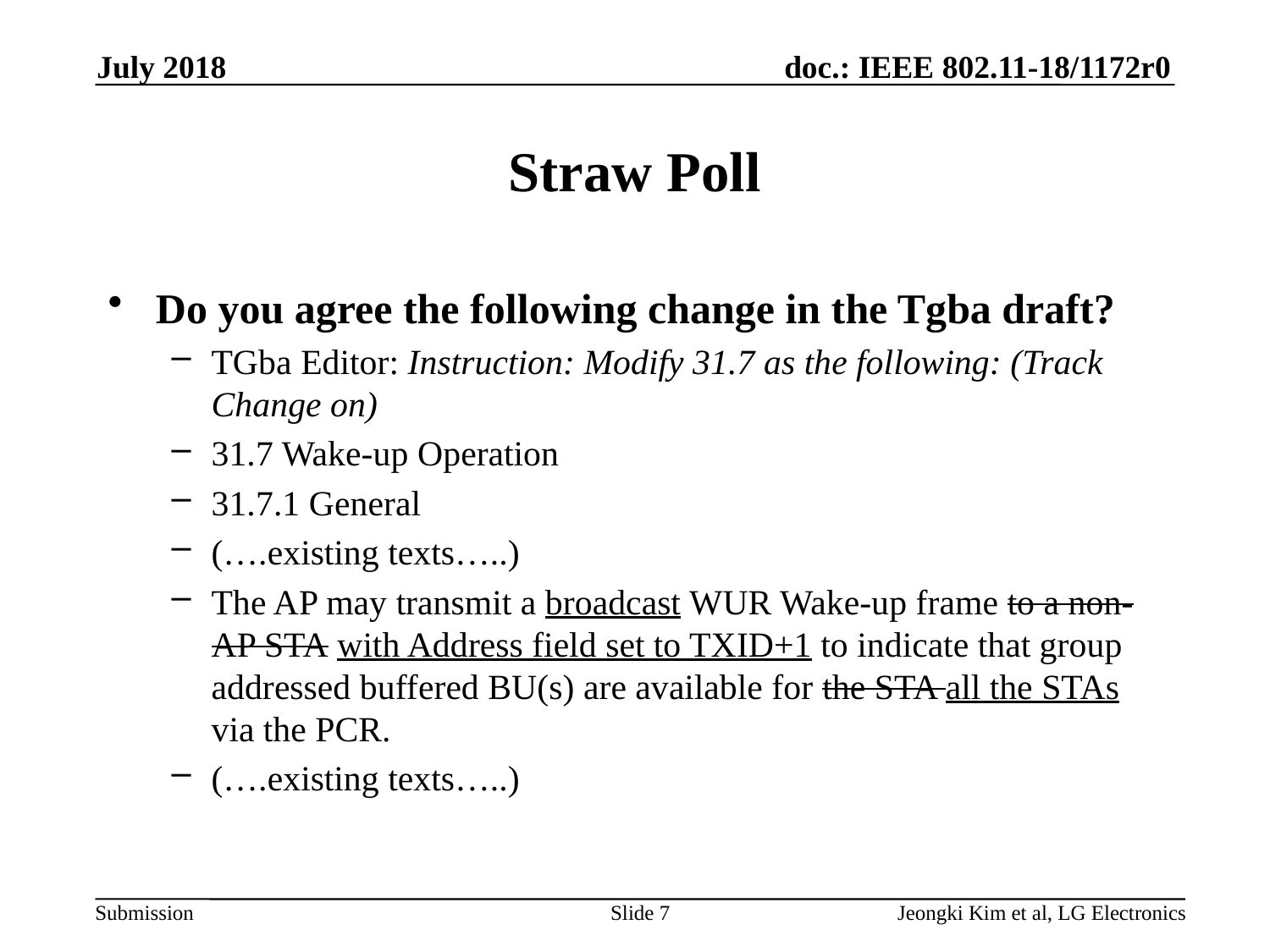

July 2018
# Straw Poll
Do you agree the following change in the Tgba draft?
TGba Editor: Instruction: Modify 31.7 as the following: (Track Change on)
31.7 Wake-up Operation
31.7.1 General
(….existing texts…..)
The AP may transmit a broadcast WUR Wake-up frame to a non-AP STA with Address field set to TXID+1 to indicate that group addressed buffered BU(s) are available for the STA all the STAs via the PCR.
(….existing texts…..)

Slide 7
Jeongki Kim et al, LG Electronics